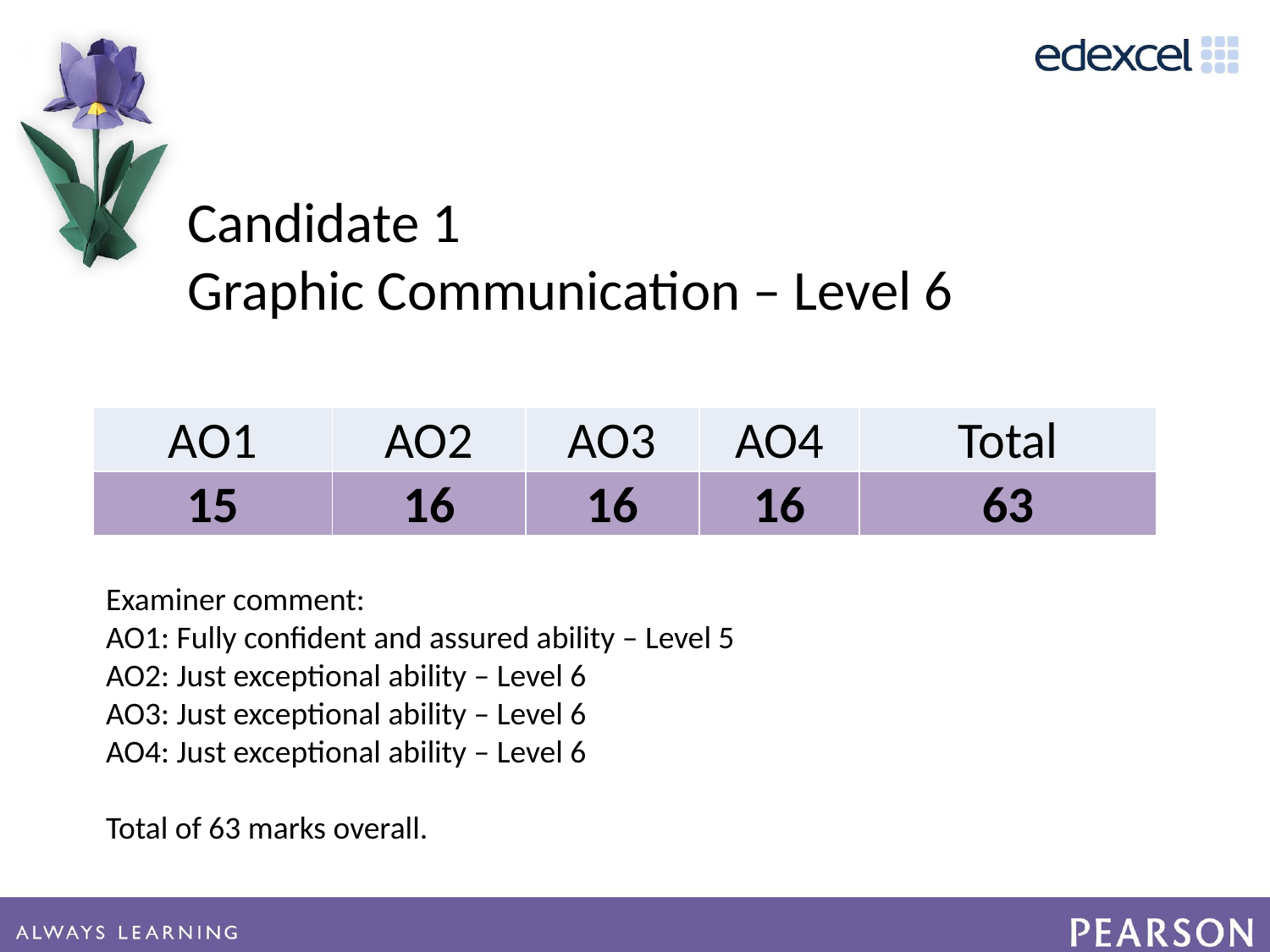

Candidate 1
Graphic Communication – Level 6
| AO1 | AO2 | AO3 | AO4 | Total |
| --- | --- | --- | --- | --- |
| 15 | 16 | 16 | 16 | 63 |
Examiner comment:
AO1: Fully confident and assured ability – Level 5
AO2: Just exceptional ability – Level 6
AO3: Just exceptional ability – Level 6
AO4: Just exceptional ability – Level 6

Total of 63 marks overall.